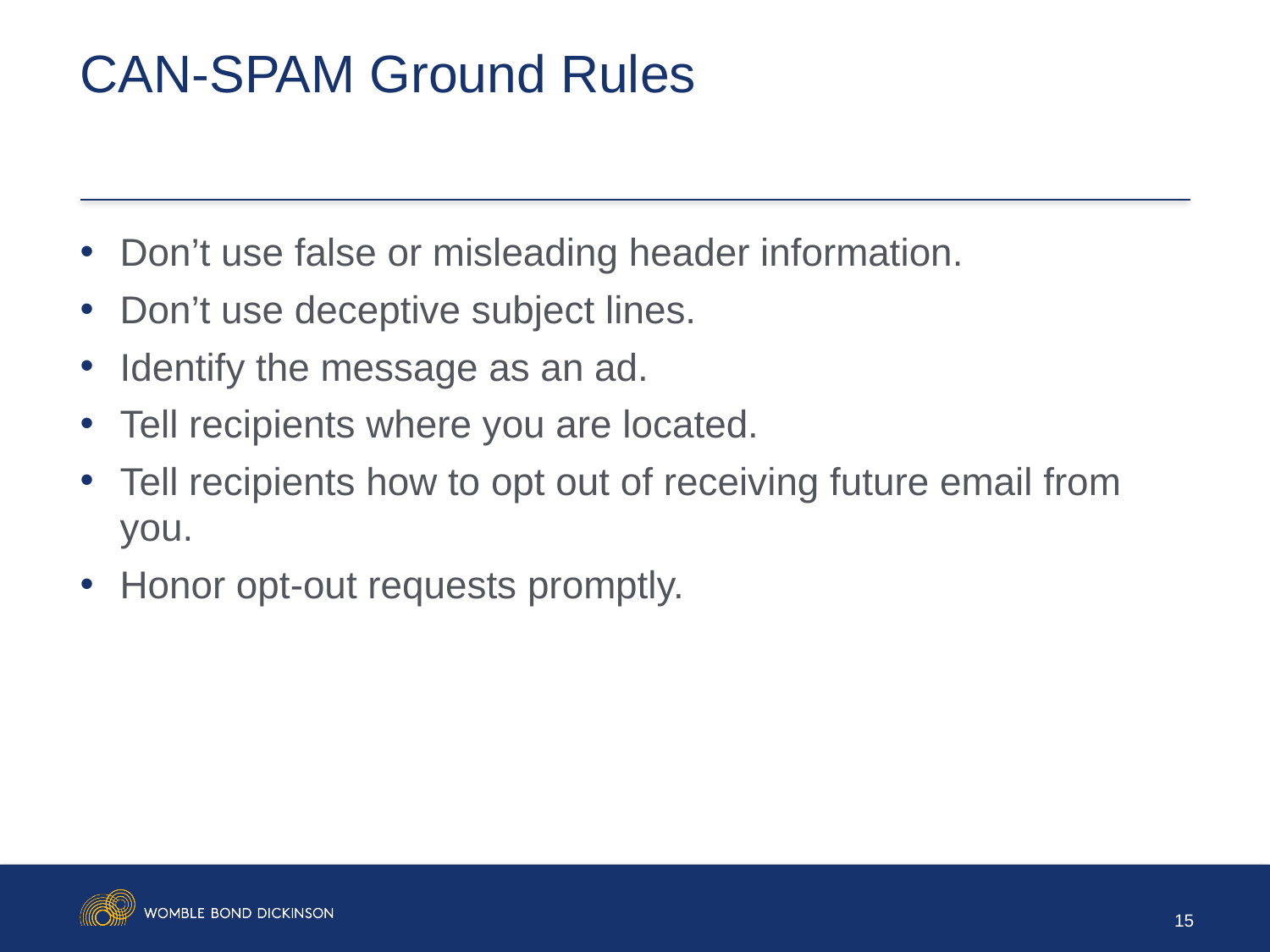

# CAN-SPAM Ground Rules
Don’t use false or misleading header information.
Don’t use deceptive subject lines.
Identify the message as an ad.
Tell recipients where you are located.
Tell recipients how to opt out of receiving future email from you.
Honor opt-out requests promptly.
15